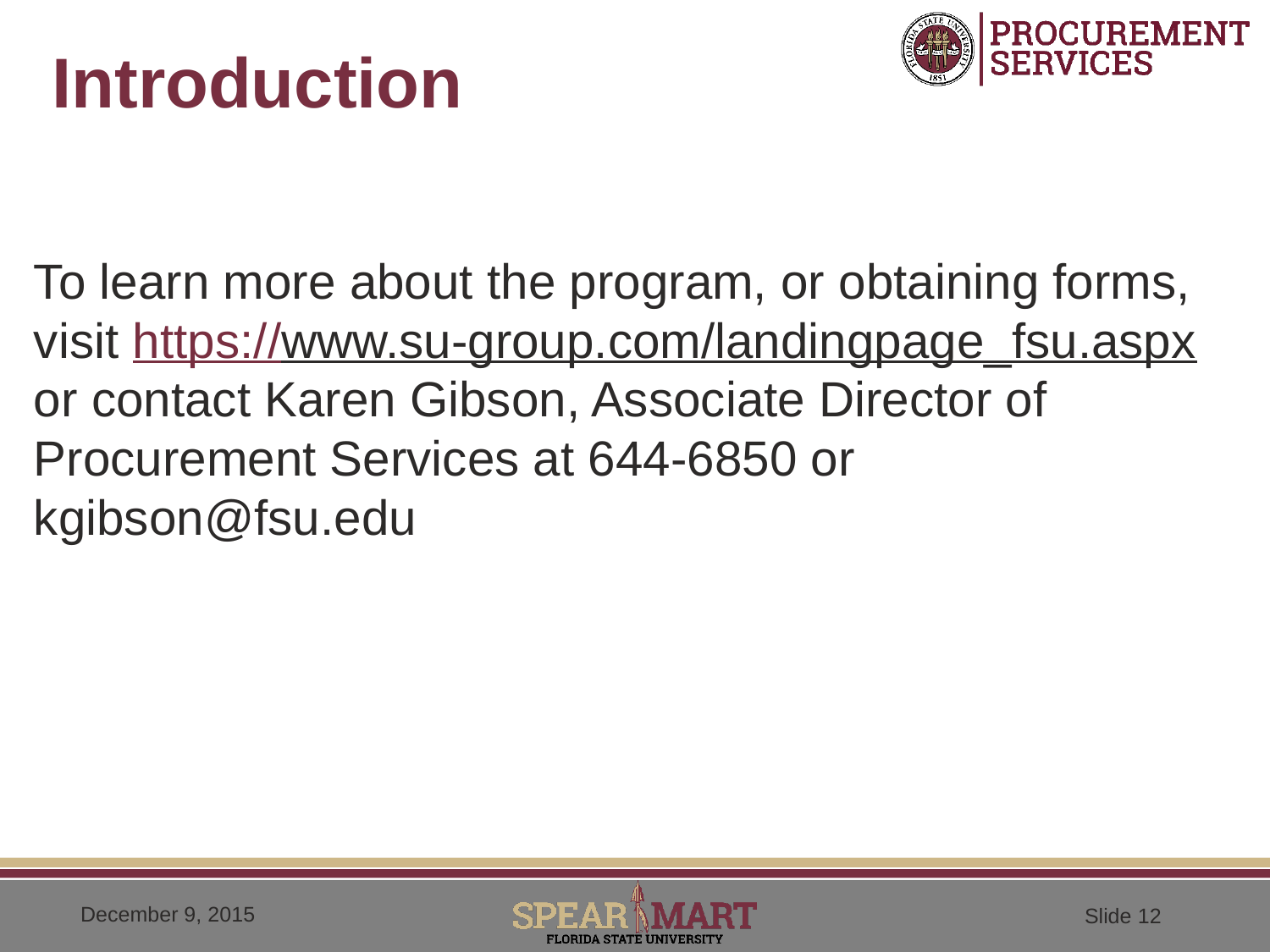

# Introduction
To learn more about the program, or obtaining forms, visit https://www.su-group.com/landingpage_fsu.aspx
or contact Karen Gibson, Associate Director of Procurement Services at 644-6850 or kgibson@fsu.edu